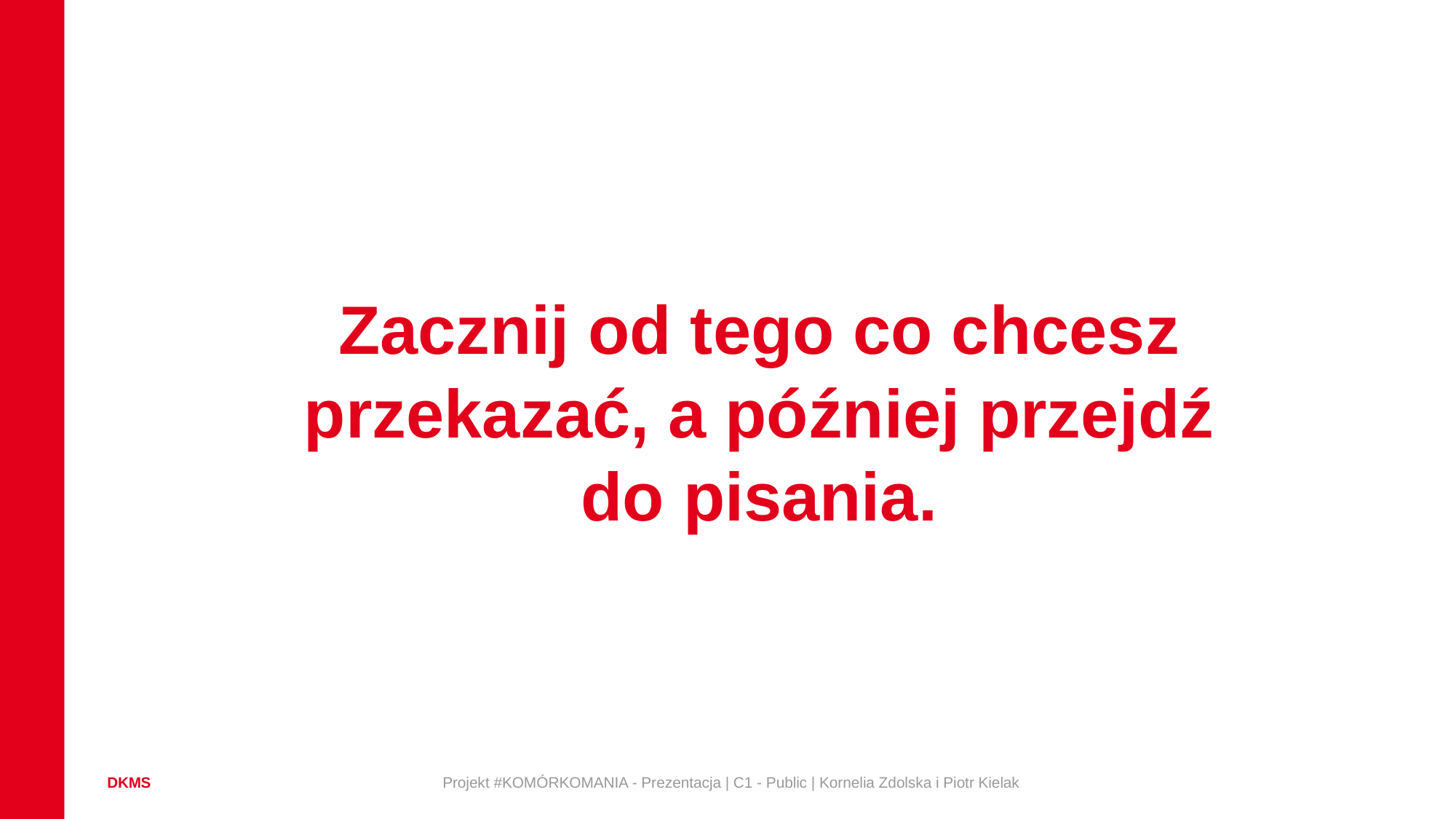

Zacznij od tego co chcesz przekazać, a później przejdź do pisania.
Projekt #KOMÓRKOMANIA - Prezentacja | C1 - Public | Kornelia Zdolska i Piotr Kielak